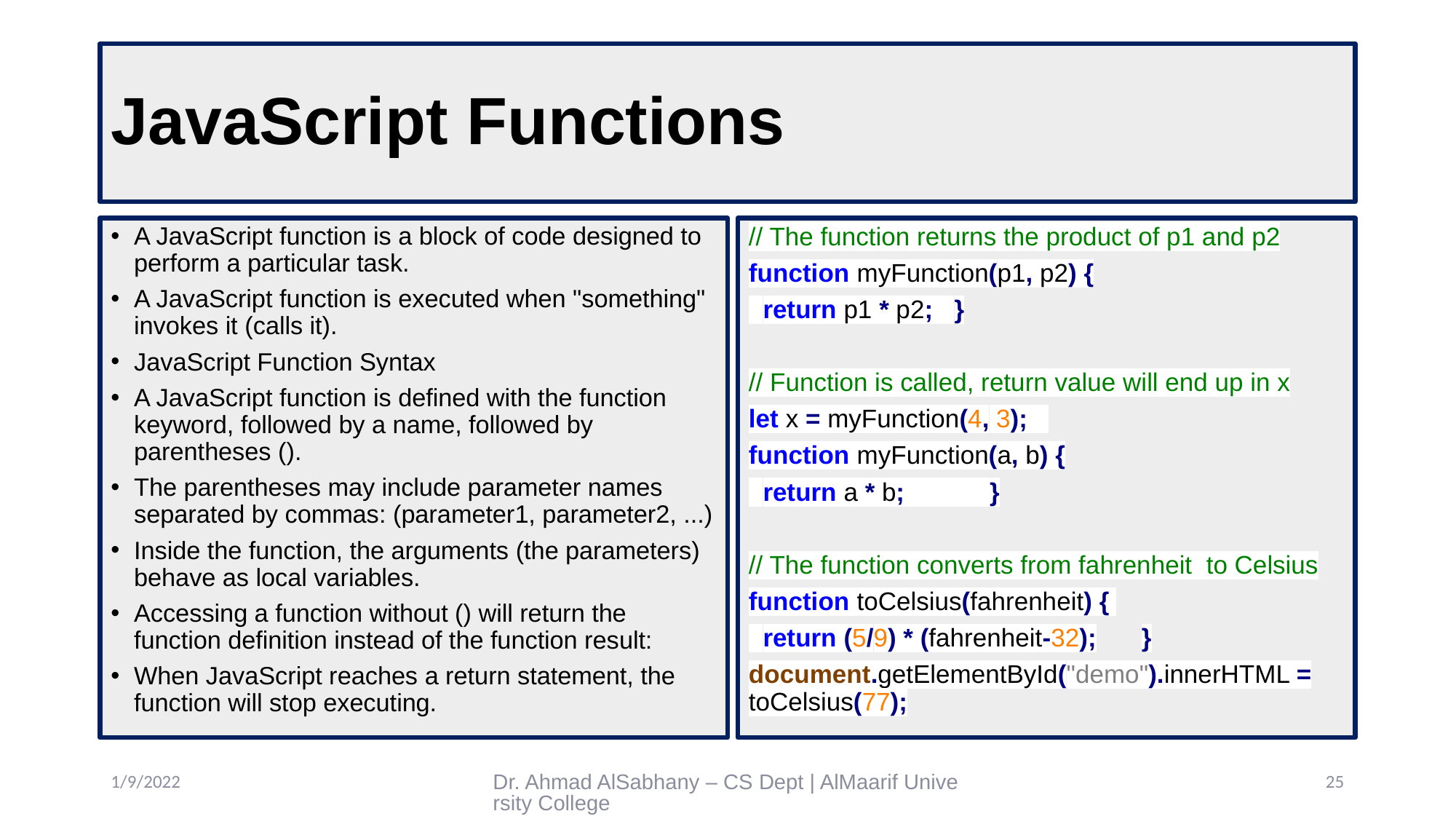

# JavaScript Functions
A JavaScript function is a block of code designed to perform a particular task.
A JavaScript function is executed when "something" invokes it (calls it).
JavaScript Function Syntax
A JavaScript function is defined with the function keyword, followed by a name, followed by parentheses ().
The parentheses may include parameter names separated by commas: (parameter1, parameter2, ...)
Inside the function, the arguments (the parameters) behave as local variables.
Accessing a function without () will return the function definition instead of the function result:
When JavaScript reaches a return statement, the function will stop executing.

// The function returns the product of p1 and p2
function myFunction(p1, p2) {
  return p1 * p2;   }

// Function is called, return value will end up in x
let x = myFunction(4, 3);
function myFunction(a, b) {
  return a * b;            }

// The function converts from fahrenheit  to Celsius
function toCelsius(fahrenheit) {
  return (5/9) * (fahrenheit-32);	}
document.getElementById("demo").innerHTML = toCelsius(77);
1/9/2022
Dr. Ahmad AlSabhany – CS Dept | AlMaarif University College
25